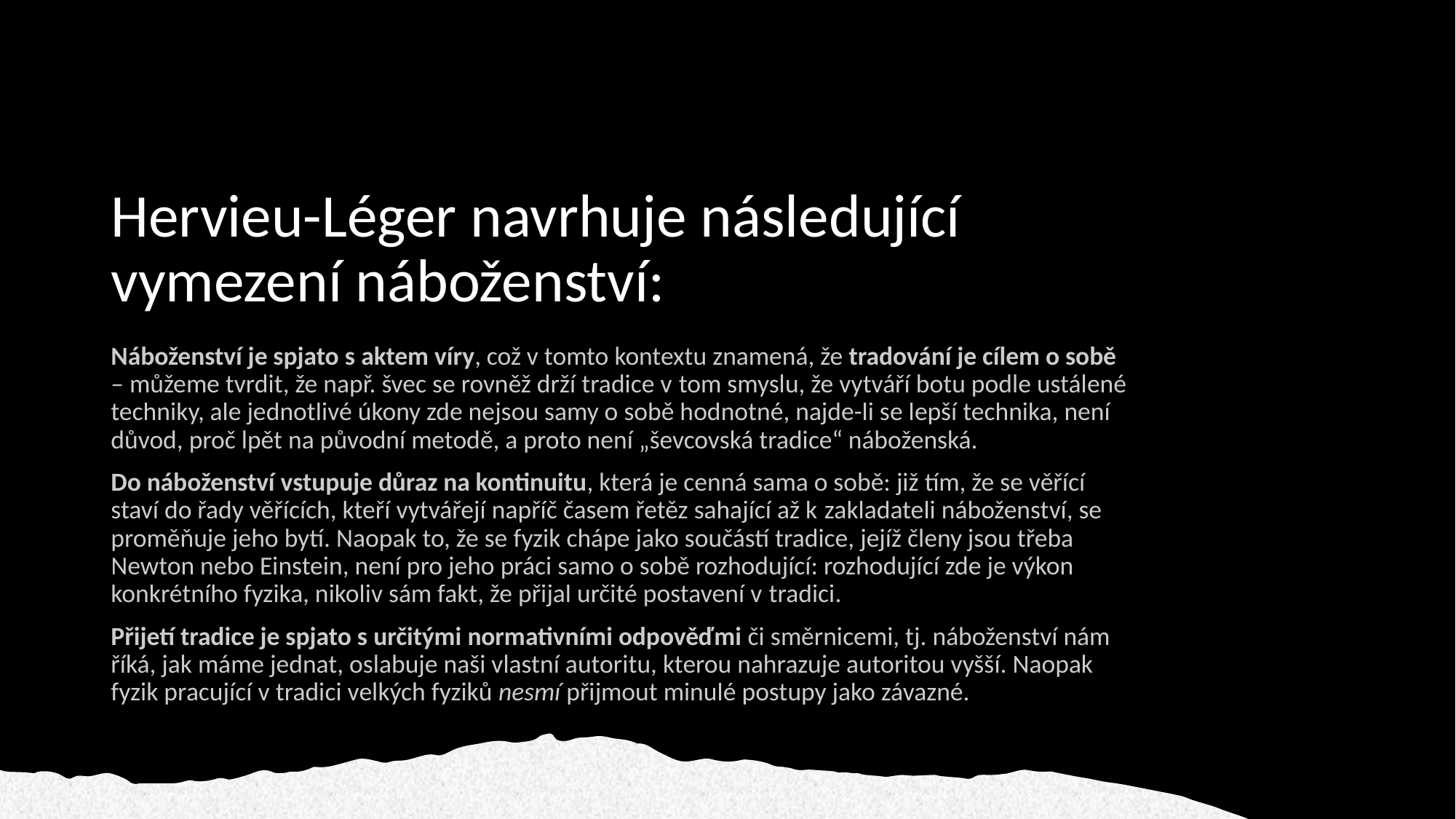

# Hervieu-Léger navrhuje následující vymezení náboženství:
Náboženství je spjato s aktem víry, což v tomto kontextu znamená, že tradování je cílem o sobě – můžeme tvrdit, že např. švec se rovněž drží tradice v tom smyslu, že vytváří botu podle ustálené techniky, ale jednotlivé úkony zde nejsou samy o sobě hodnotné, najde-li se lepší technika, není důvod, proč lpět na původní metodě, a proto není „ševcovská tradice“ náboženská.
Do náboženství vstupuje důraz na kontinuitu, která je cenná sama o sobě: již tím, že se věřící staví do řady věřících, kteří vytvářejí napříč časem řetěz sahající až k zakladateli náboženství, se proměňuje jeho bytí. Naopak to, že se fyzik chápe jako součástí tradice, jejíž členy jsou třeba Newton nebo Einstein, není pro jeho práci samo o sobě rozhodující: rozhodující zde je výkon konkrétního fyzika, nikoliv sám fakt, že přijal určité postavení v tradici.
Přijetí tradice je spjato s určitými normativními odpověďmi či směrnicemi, tj. náboženství nám říká, jak máme jednat, oslabuje naši vlastní autoritu, kterou nahrazuje autoritou vyšší. Naopak fyzik pracující v tradici velkých fyziků nesmí přijmout minulé postupy jako závazné.